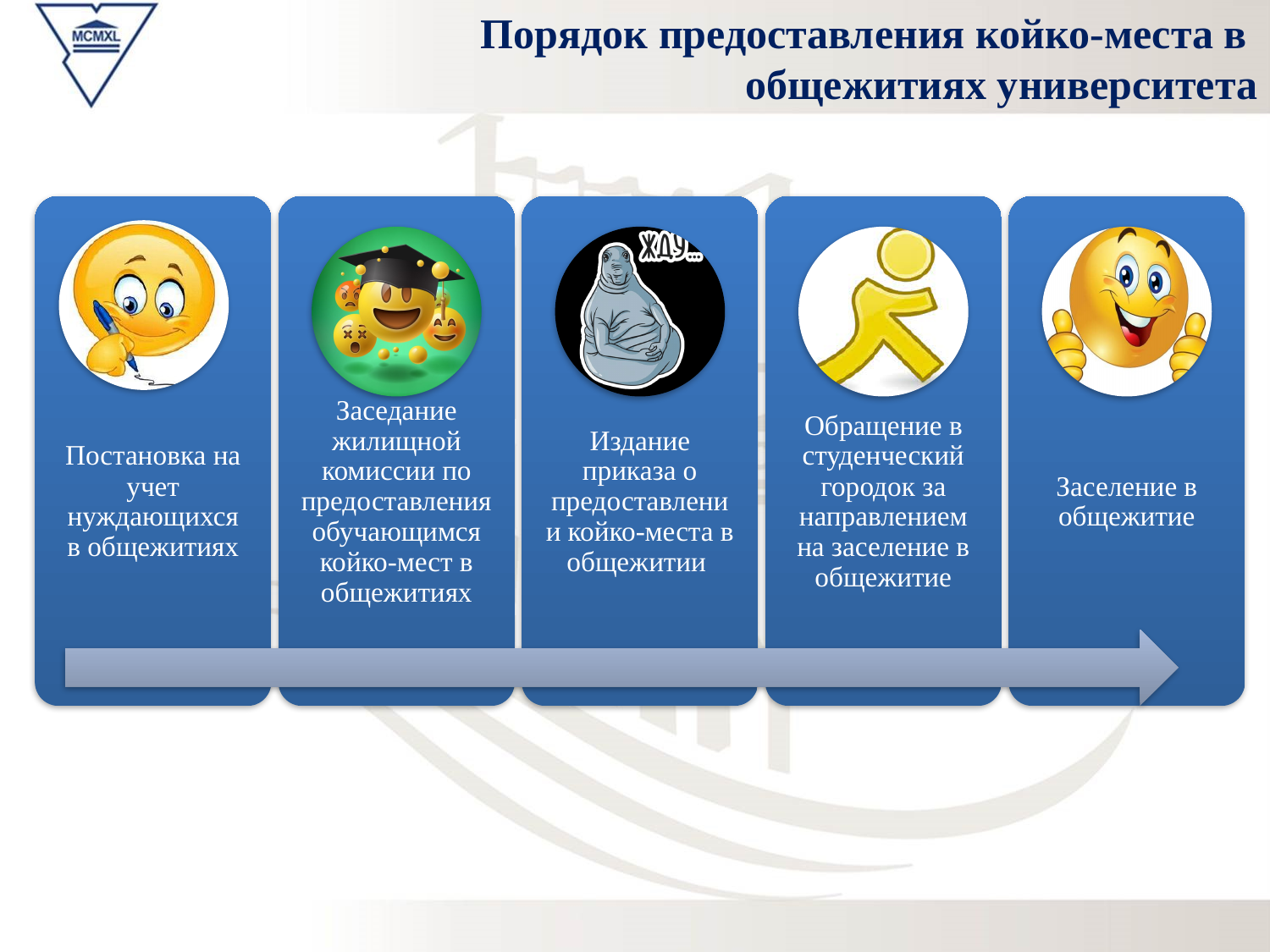

Порядок предоставления койко-места в  общежитиях университета
Постановка на учет нуждающихся в общежитиях
Заседание жилищной комиссии по предоставления обучающимся койко-мест в общежитиях
Издание приказа о предоставлении койко-места в общежитии
Обращение в студенческий городок за направлением на заселение в общежитие
Заселение в общежитие